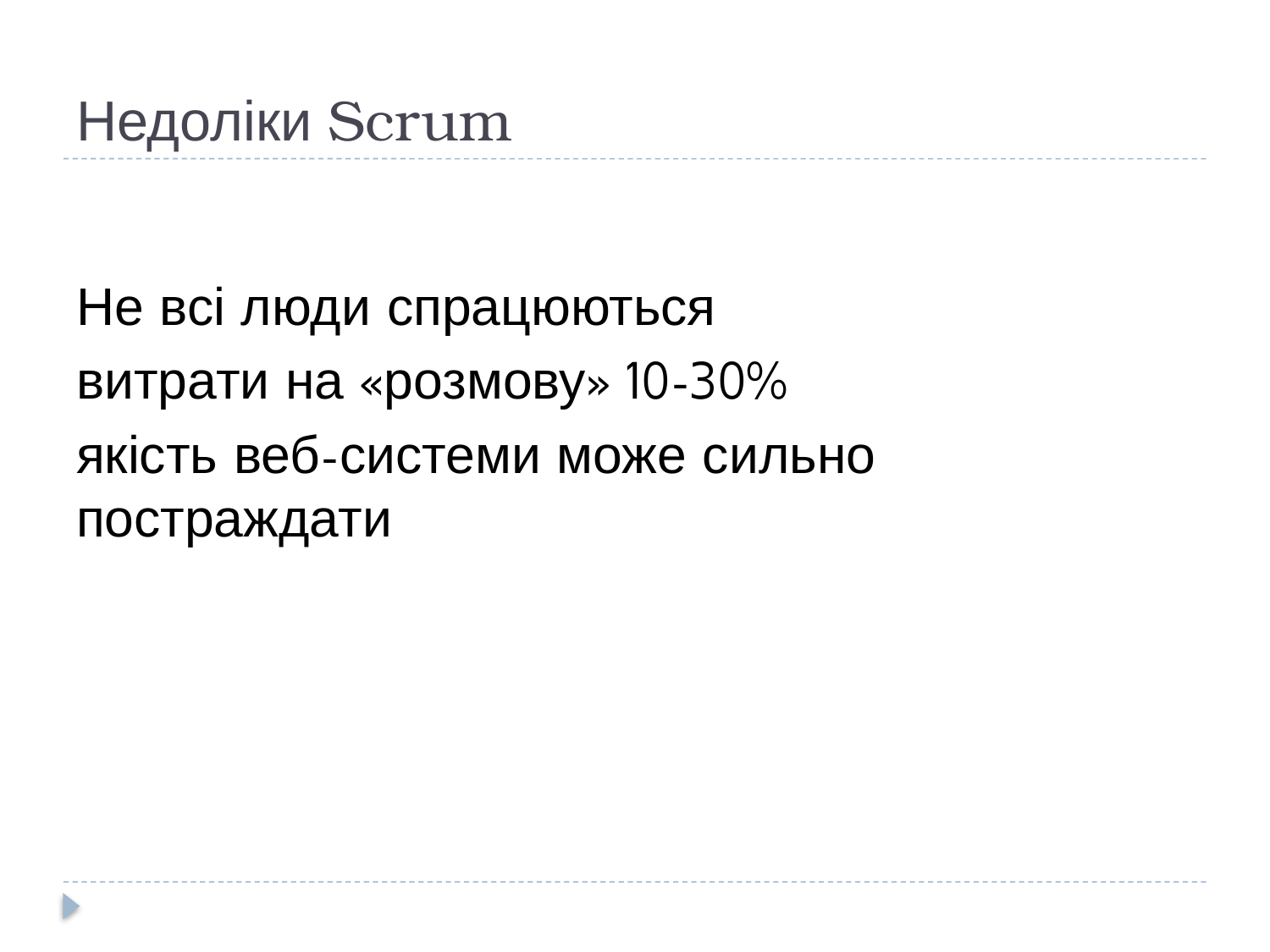

# Недоліки Scrum
Не всі люди спрацюються
витрати на «розмову» 10-30%
якість веб-системи може сильно постраждати